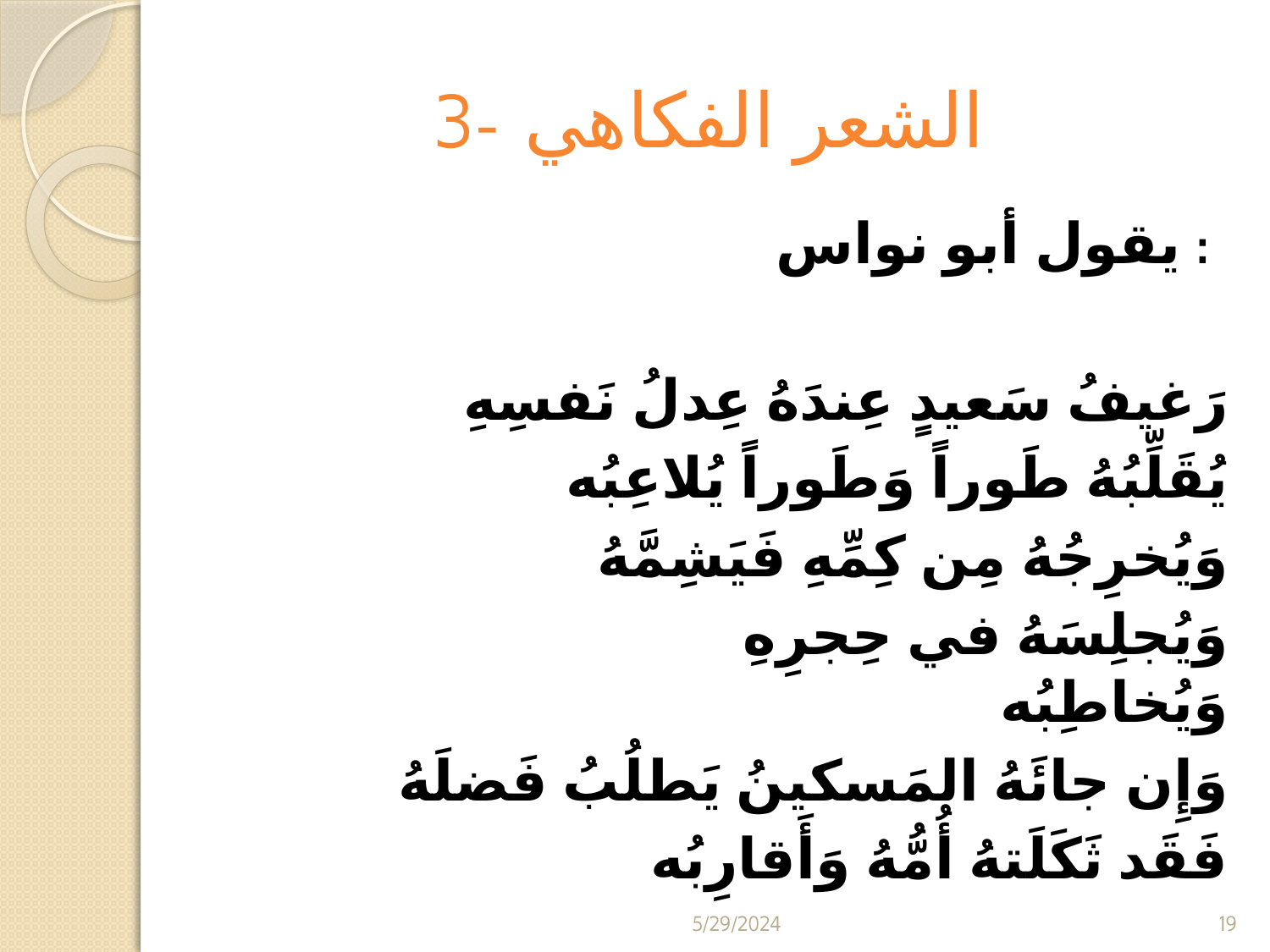

# 3- الشعر الفكاهي
يقول أبو نواس :

رَغيفُ سَعيدٍ عِندَهُ عِدلُ نَفسِهِ
                    يُقَلِّبُهُ طَوراً وَطَوراً يُلاعِبُه
وَيُخرِجُهُ مِن كِمِّهِ فَيَشِمَّهُ
                   وَيُجلِسَهُ في حِجرِهِ وَيُخاطِبُه
وَإِن جائَهُ المَسكينُ يَطلُبُ فَضلَهُ
                           فَقَد ثَكَلَتهُ أُمُّهُ وَأَقارِبُه

5/29/2024
19